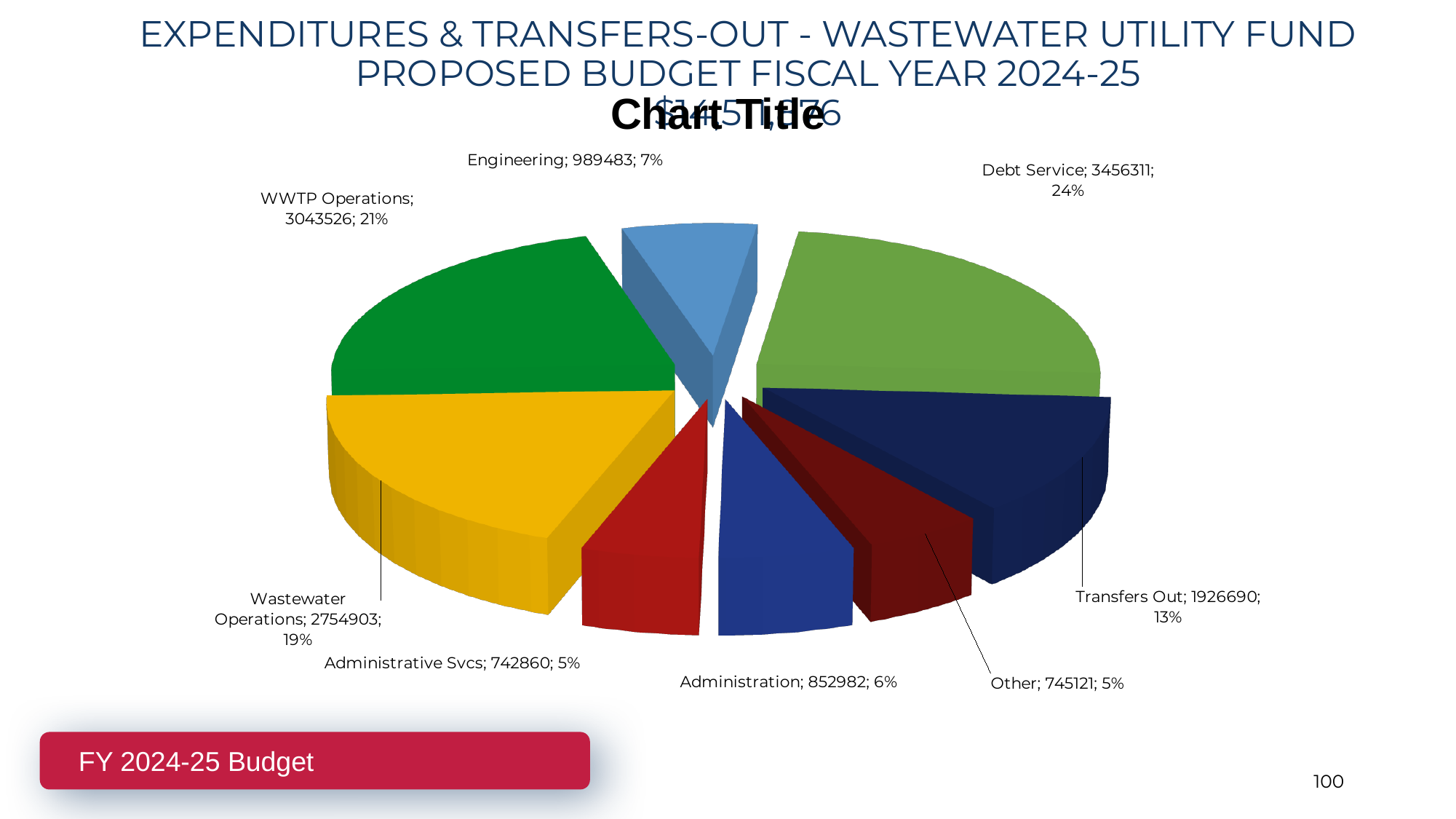

# EXPENDITURES & TRANSFERS-OUT - WASTEWATER UTILITY FUND PROPOSED BUDGET FISCAL YEAR 2024-25 $14,511,876

[unsupported chart]

FY 2024-25 Budget

FY 2024-25 Budget
100